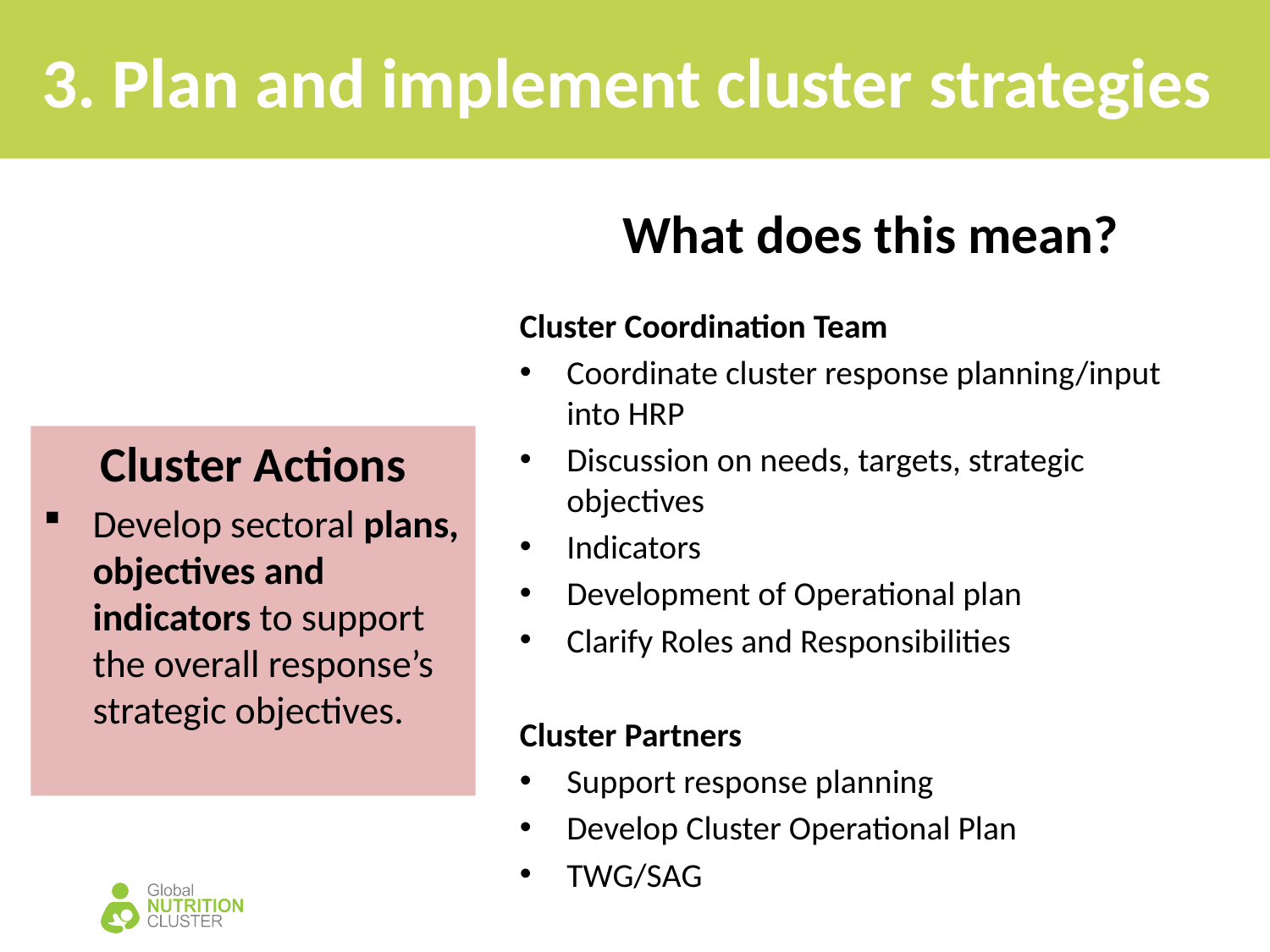

# 3. Plan and implement cluster strategies
What does this mean?

Cluster Coordination Team
Coordinate cluster response planning/input into HRP
Discussion on needs, targets, strategic objectives
Indicators
Development of Operational plan
Clarify Roles and Responsibilities

Cluster Partners
Support response planning
Develop Cluster Operational Plan
TWG/SAG

Cluster Actions
Develop sectoral plans, objectives and indicators to support the overall response’s strategic objectives.